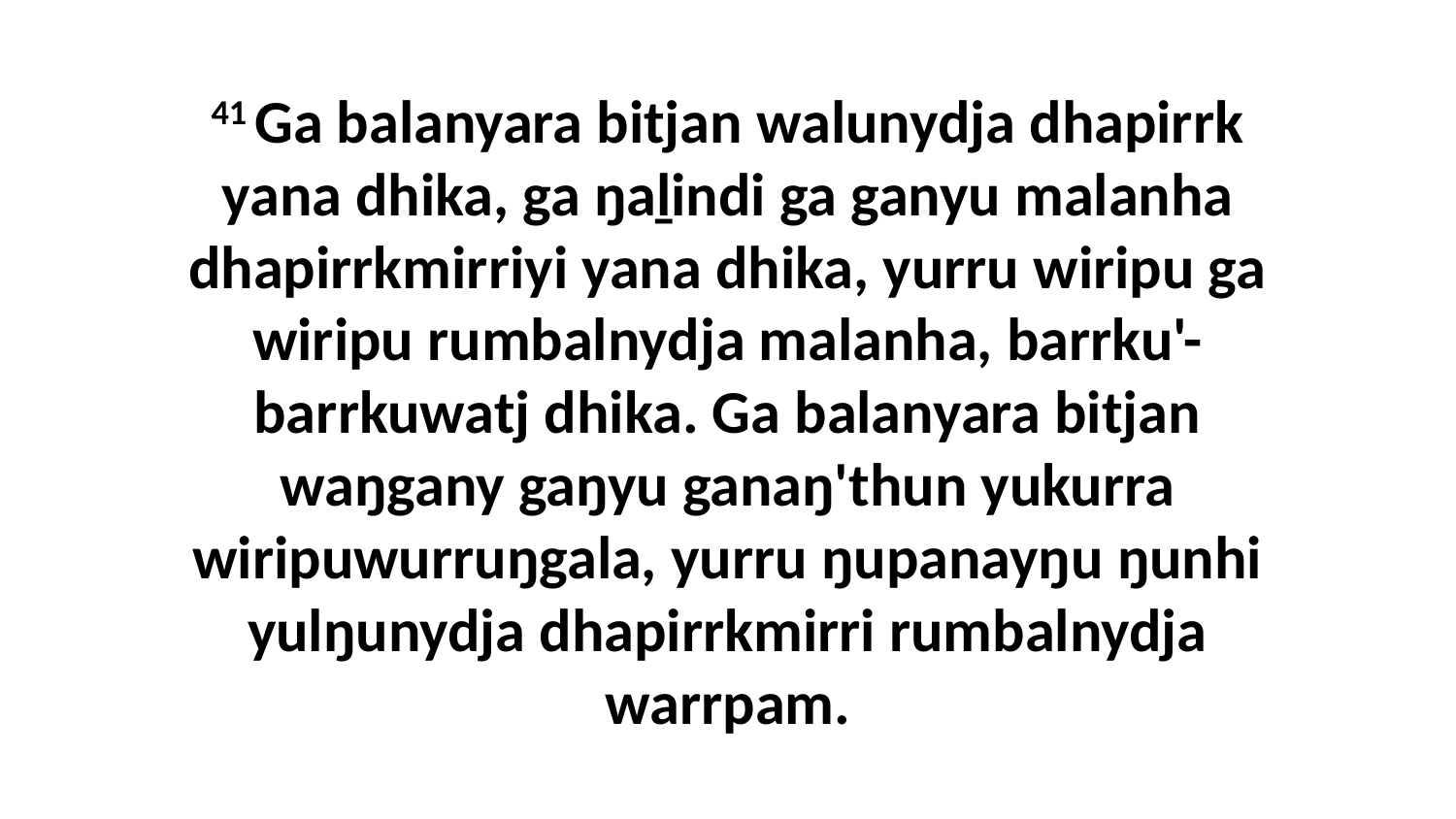

41 Ga balanyara bitjan walunydja dhapirrk yana dhika, ga ŋaḻindi ga ganyu malanha dhapirrkmirriyi yana dhika, yurru wiripu ga wiripu rumbalnydja malanha, barrku'-barrkuwatj dhika. Ga balanyara bitjan waŋgany gaŋyu ganaŋ'thun yukurra wiripuwurruŋgala, yurru ŋupanayŋu ŋunhi yulŋunydja dhapirrkmirri rumbalnydja warrpam.